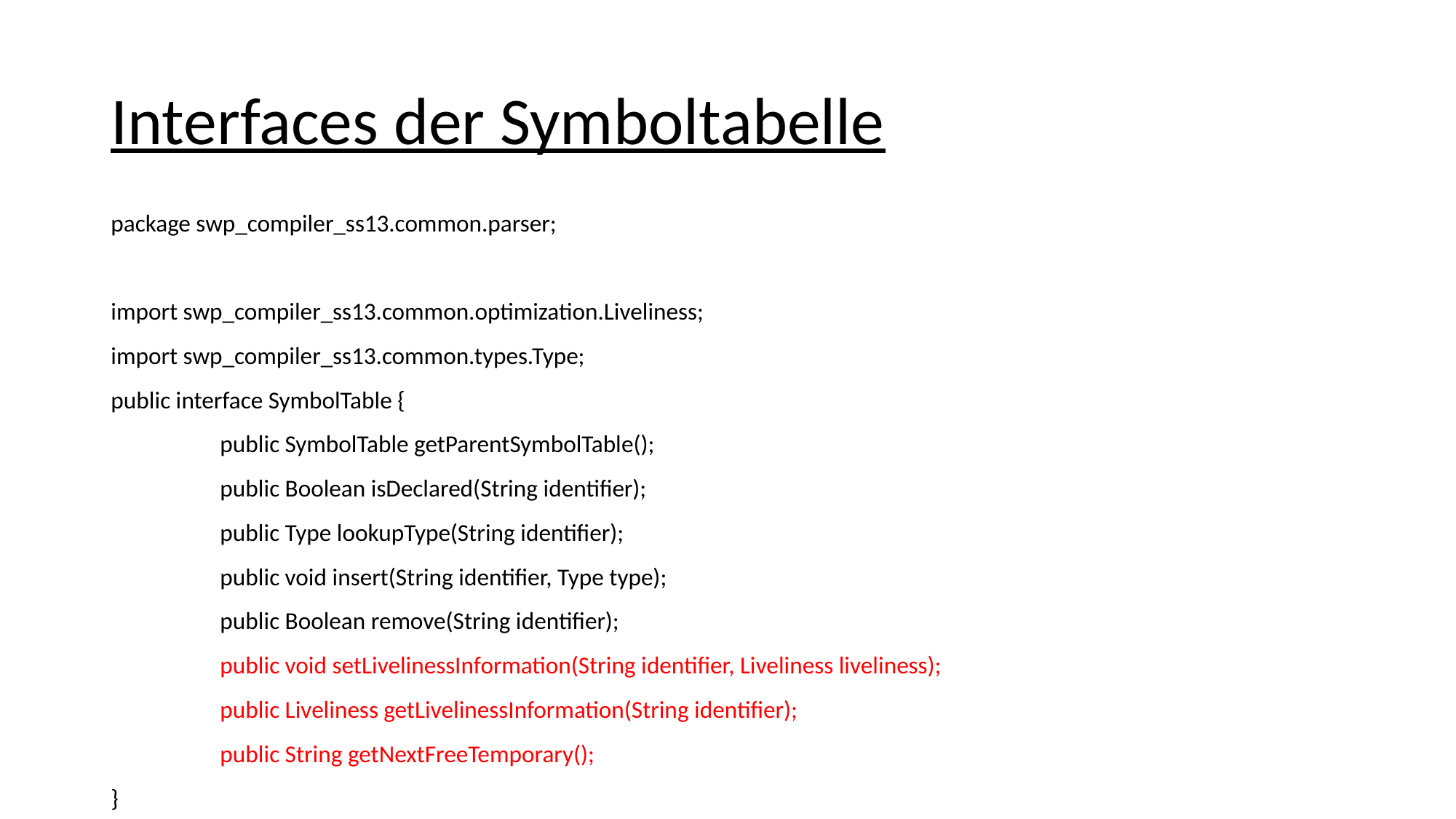

# Interfaces der Symboltabelle
package swp_compiler_ss13.common.parser;

import swp_compiler_ss13.common.optimization.Liveliness;
import swp_compiler_ss13.common.types.Type;
public interface SymbolTable {
	public SymbolTable getParentSymbolTable();
	public Boolean isDeclared(String identifier);
	public Type lookupType(String identifier);
	public void insert(String identifier, Type type);
	public Boolean remove(String identifier);
	public void setLivelinessInformation(String identifier, Liveliness liveliness);
	public Liveliness getLivelinessInformation(String identifier);
 	public String getNextFreeTemporary();
}